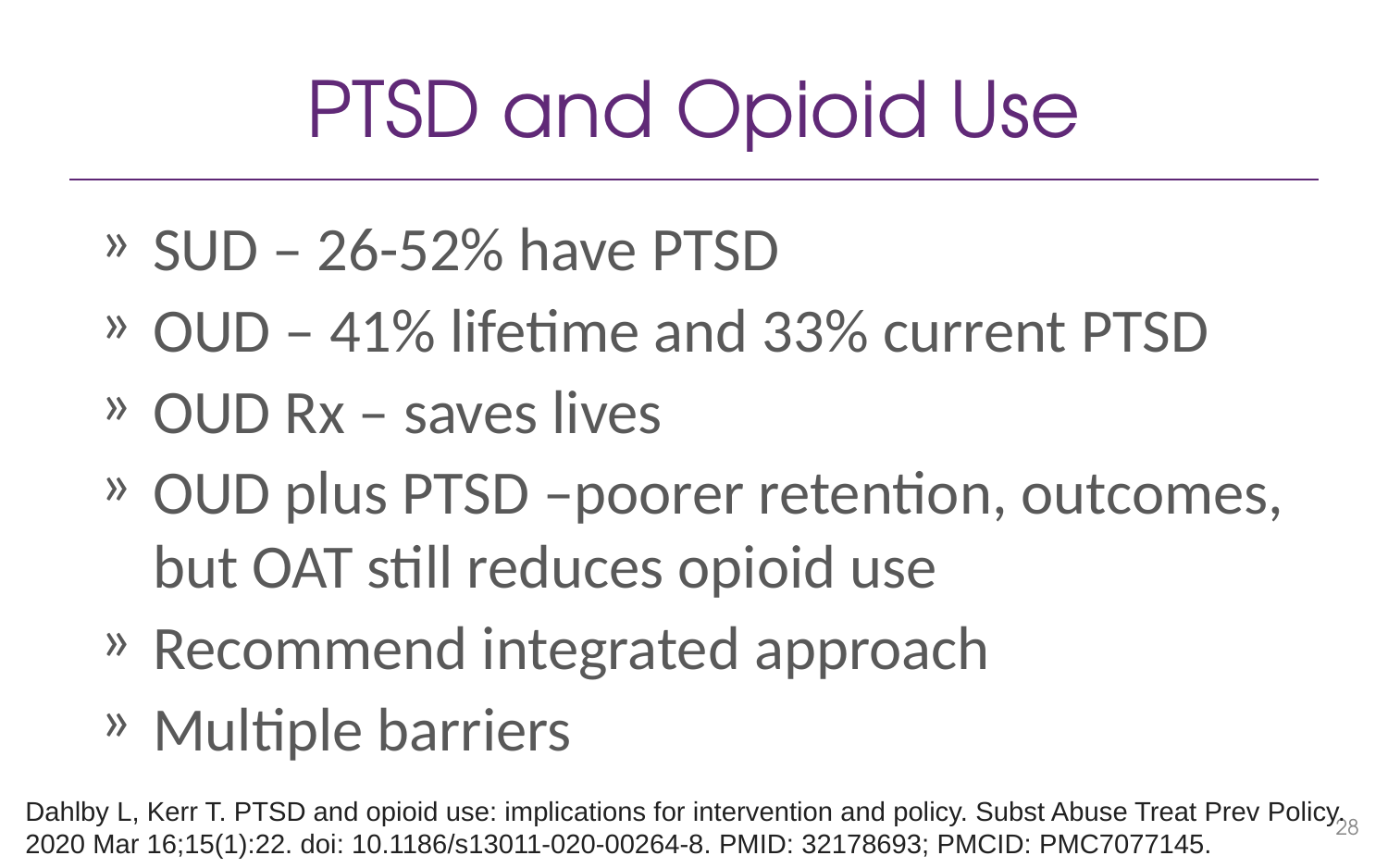

# PTSD and Opioid Use
SUD – 26-52% have PTSD
OUD – 41% lifetime and 33% current PTSD
OUD Rx – saves lives
OUD plus PTSD –poorer retention, outcomes, but OAT still reduces opioid use
Recommend integrated approach
Multiple barriers

Dahlby L, Kerr T. PTSD and opioid use: implications for intervention and policy. Subst Abuse Treat Prev Policy. 2020 Mar 16;15(1):22. doi: 10.1186/s13011-020-00264-8. PMID: 32178693; PMCID: PMC7077145.
28